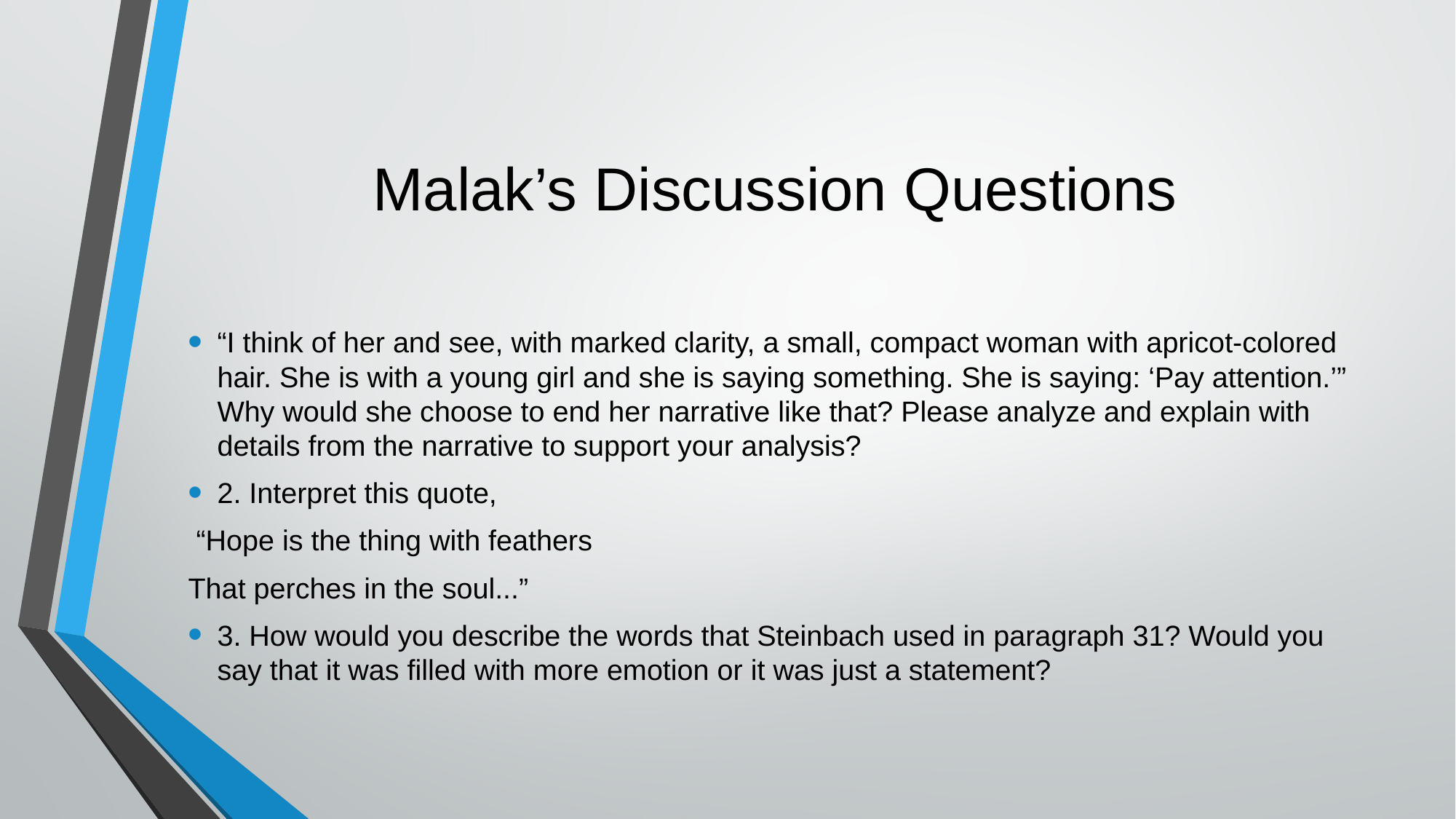

# Malak’s Discussion Questions
“I think of her and see, with marked clarity, a small, compact woman with apricot-colored hair. She is with a young girl and she is saying something. She is saying: ‘Pay attention.’” Why would she choose to end her narrative like that? Please analyze and explain with details from the narrative to support your analysis?
2. Interpret this quote,
 “Hope is the thing with feathers
That perches in the soul...”
3. How would you describe the words that Steinbach used in paragraph 31? Would you say that it was filled with more emotion or it was just a statement?